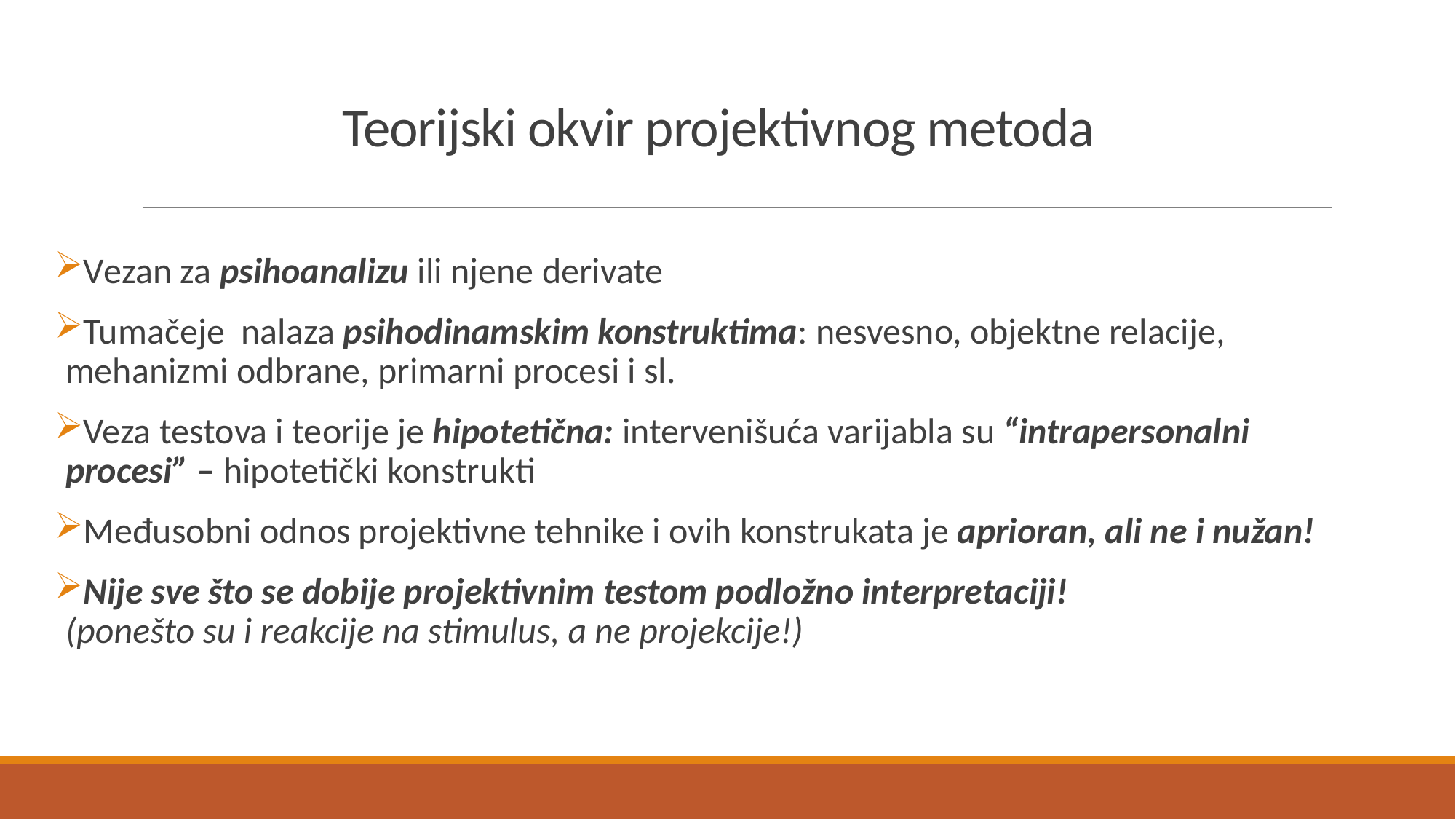

# Teorijski okvir projektivnog metoda
Vezan za psihoanalizu ili njene derivate
Tumačeje  nalaza psihodinamskim konstruktima: nesvesno, objektne relacije, mehanizmi odbrane, primarni procesi i sl.
Veza testova i teorije je hipotetična: intervenišuća varijabla su “intrapersonalni procesi” – hipotetički konstrukti
Međusobni odnos projektivne tehnike i ovih konstrukata je aprioran, ali ne i nužan!
Nije sve što se dobije projektivnim testom podložno interpretaciji!
(ponešto su i reakcije na stimulus, a ne projekcije!)